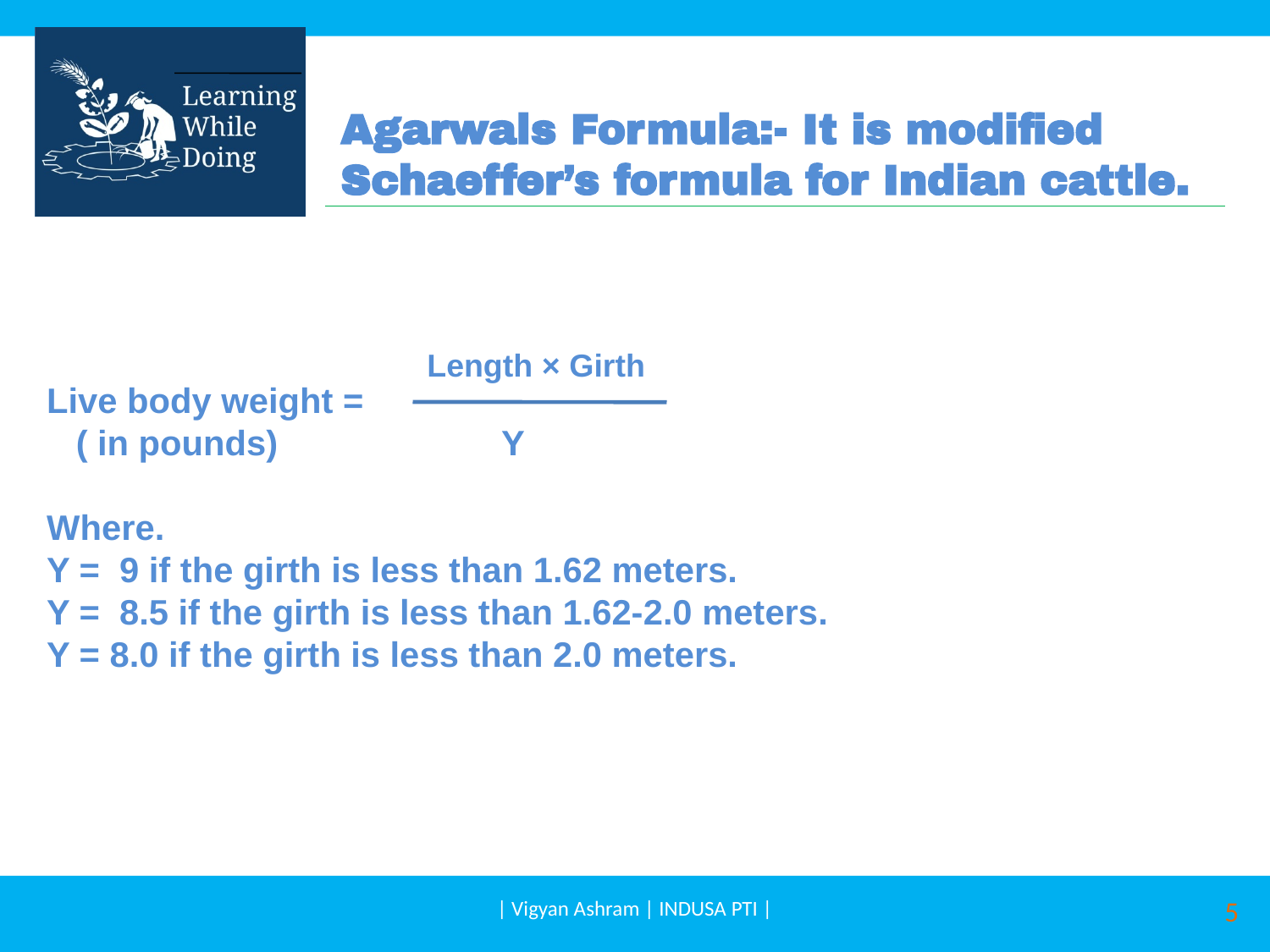

Agarwals Formula:- It is modified Schaeffer’s formula for Indian cattle.
                                     Length × Girth

Live body weight =
   ( in pounds)                       Y

Where.
Y =  9 if the girth is less than 1.62 meters.
Y =  8.5 if the girth is less than 1.62-2.0 meters.
Y = 8.0 if the girth is less than 2.0 meters.

| Vigyan Ashram | INDUSA PTI |
5